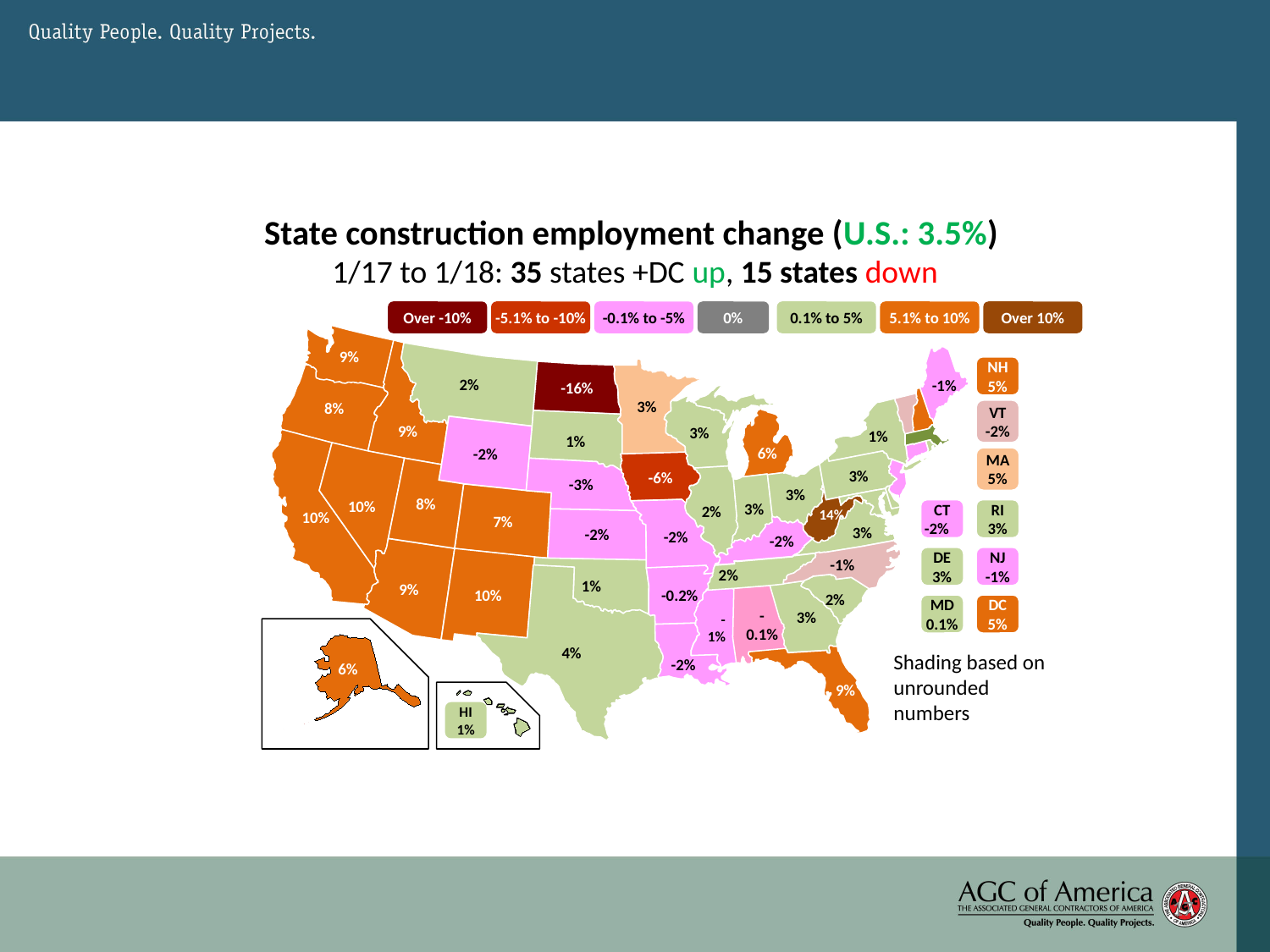

# State construction employment change (U.S.: 3.5%) 1/17 to 1/18: 35 states +DC up, 15 states down
Over -10%
-5.1% to -10%
-0.1% to -5%
0%
0.1% to 5%
5.1% to 10%
Over 10%
9%

9%
2%
-1%
NH
5%

   3%
-16%
8%

6%

VT
-2%
3%
1%
1%
-2%

MA
5%
     10%

RI
3%

CT
-2%
10%
3%
-6%
-3%
8%

NJ
-1%
3%
2%
  3%
7%
 14%

DE
3%

MD
0.1%

          3%
-2%
-2%
          -2%
9%
-1%
10%

2%
1%
 4%
-0.2%
2%
3%
-0.1%
-1%
DC
5%

 -2%
   6%

Shading based on  unrounded numbers
                    9%

HI
1%
Source: BLS state and regional employment report
Source: BLS state and regional employment report
17